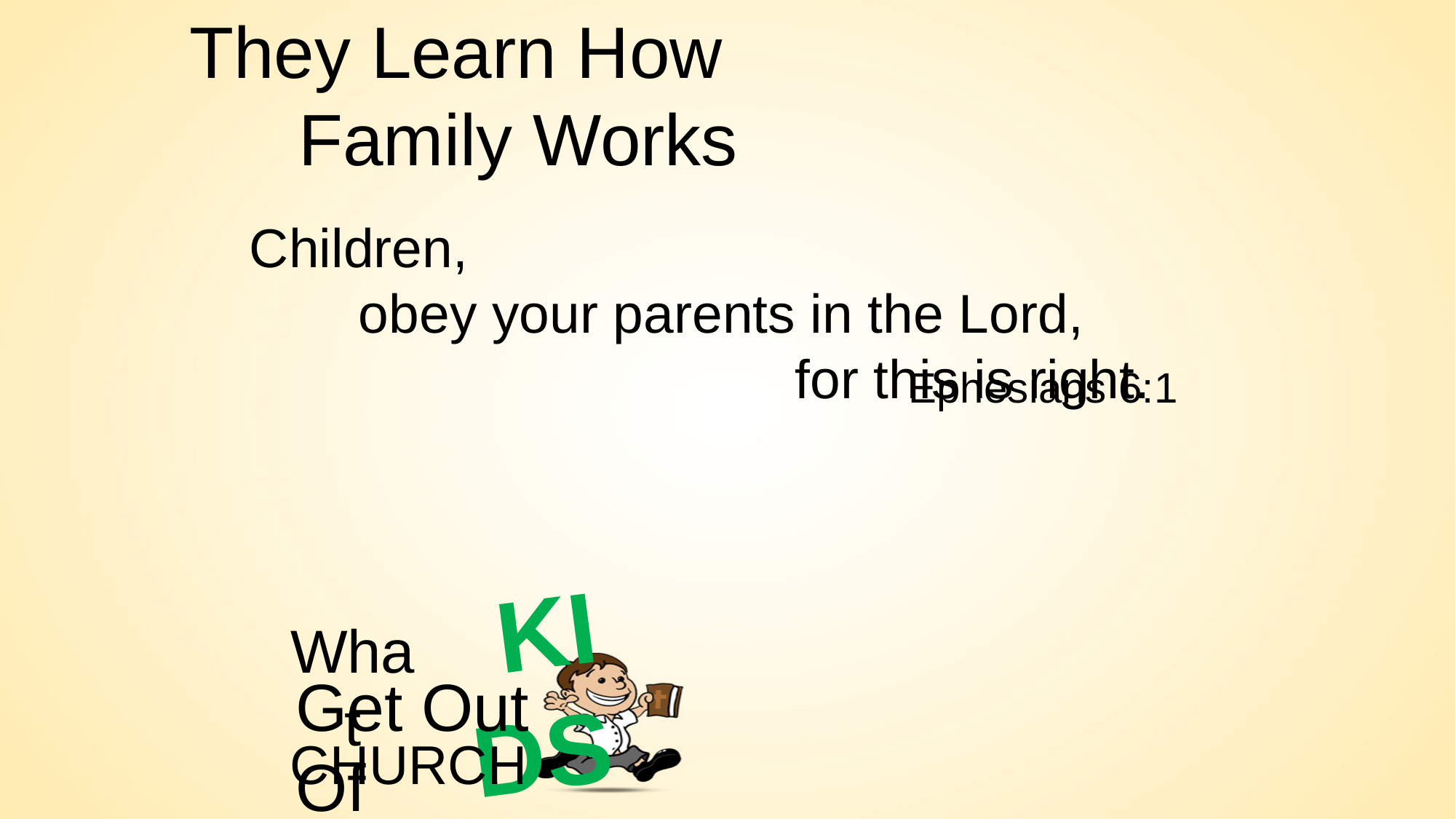

They Learn How
	Family Works
Children,
	obey your parents in the Lord,
					for this is right.
Ephesians 6:1
KIDS
What
Get Out Of
CHURCH